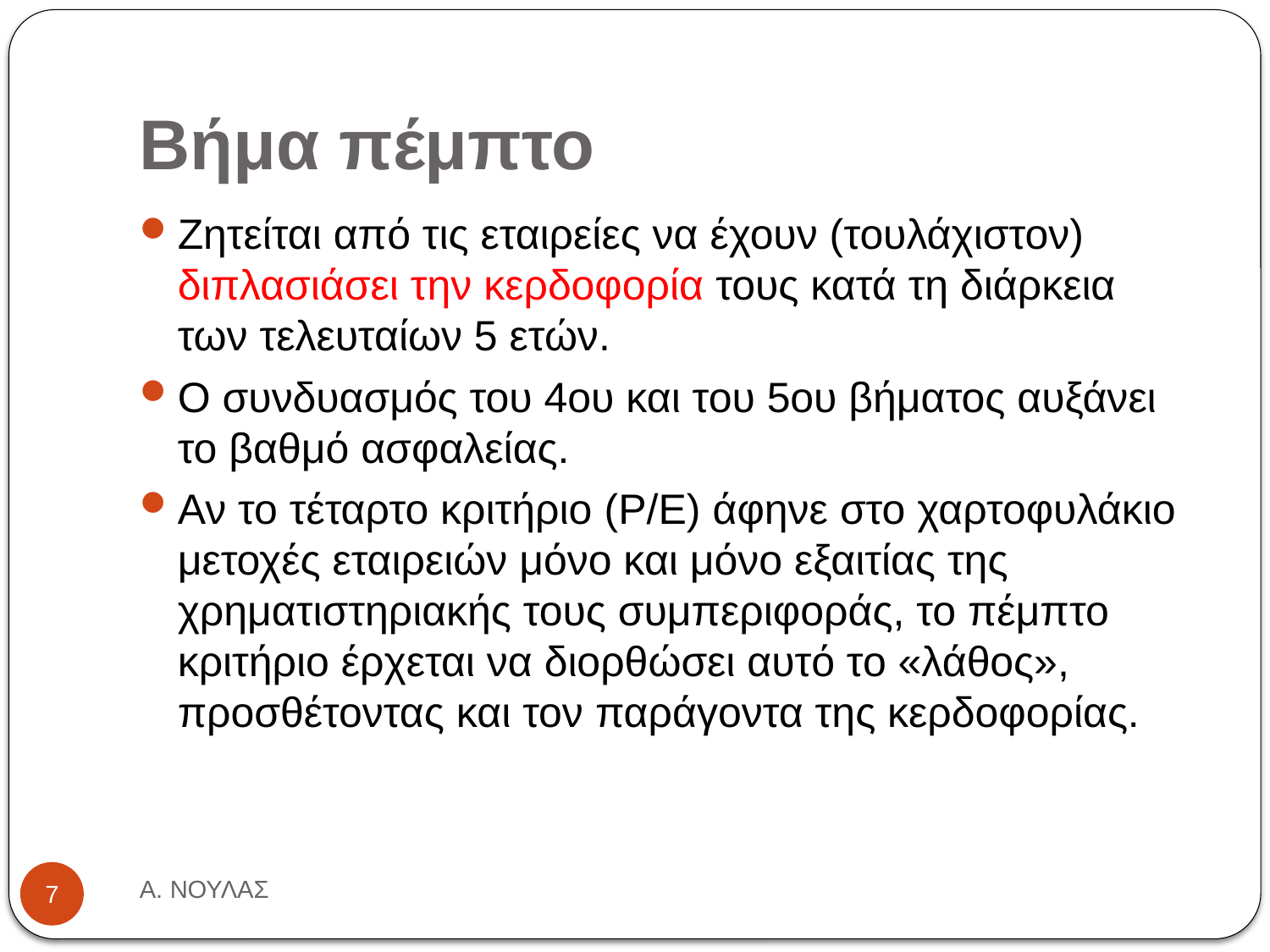

# Βήμα πέμπτο
Ζητείται από τις εταιρείες να έχουν (τουλάχιστον) διπλασιάσει την κερδοφορία τους κατά τη διάρκεια των τελευταίων 5 ετών.
Ο συνδυασμός του 4ου και του 5ου βήματος αυξάνει το βαθμό ασφαλείας.
Αν το τέταρτο κριτήριο (P/E) άφηνε στο χαρτοφυλάκιο μετοχές εταιρειών μόνο και μόνο εξαιτίας της χρηματιστηριακής τους συμπεριφοράς, το πέμπτο κριτήριο έρχεται να διορθώσει αυτό το «λάθος», προσθέτοντας και τον παράγοντα της κερδοφορίας.
Α. ΝΟΥΛΑΣ
7